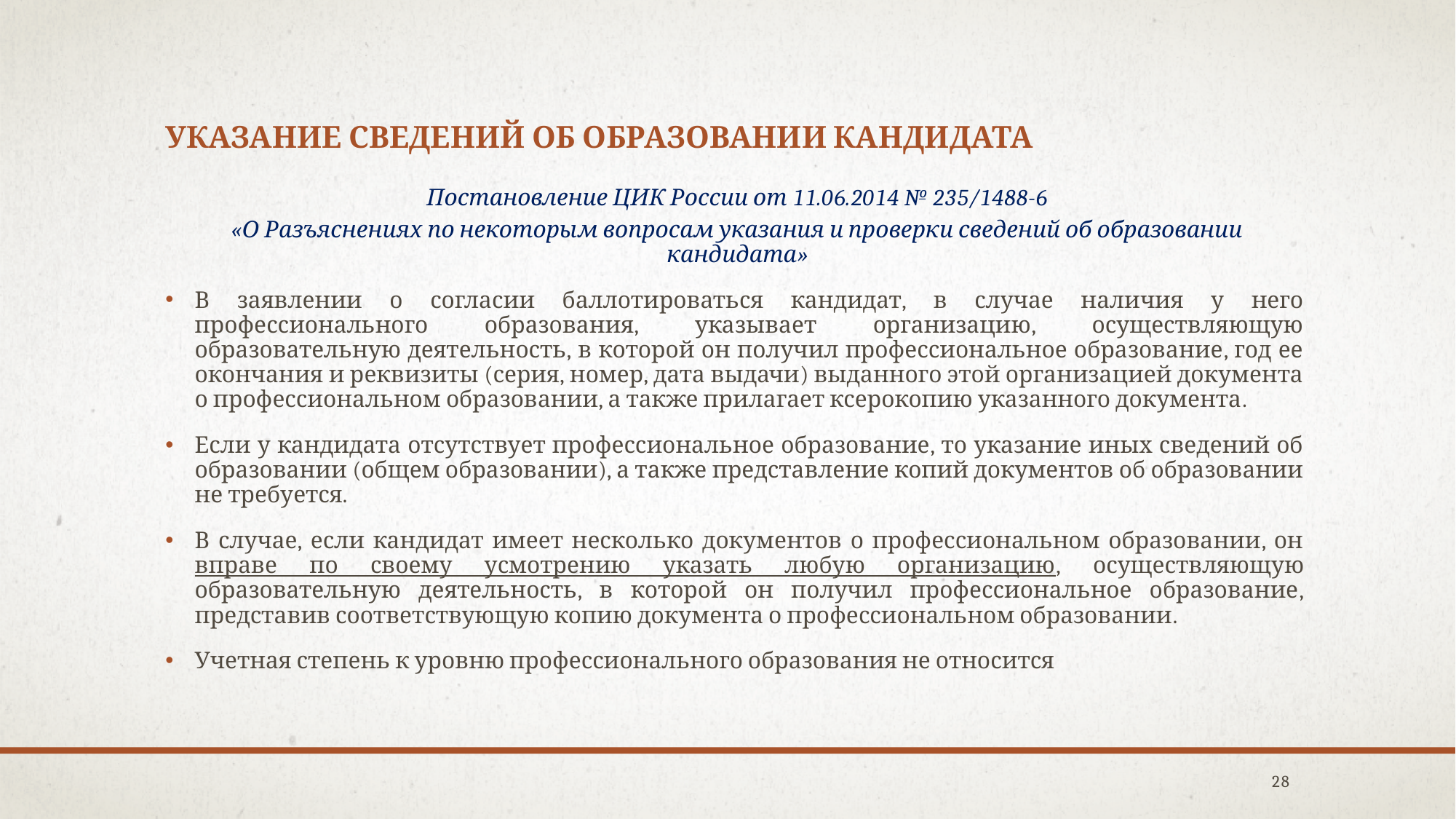

# Указание сведений об образовании кандидата
Постановление ЦИК России от 11.06.2014 № 235/1488-6
«О Разъяснениях по некоторым вопросам указания и проверки сведений об образовании кандидата»
В заявлении о согласии баллотироваться кандидат, в случае наличия у него профессионального образования, указывает организацию, осуществляющую образовательную деятельность, в которой он получил профессиональное образование, год ее окончания и реквизиты (серия, номер, дата выдачи) выданного этой организацией документа о профессиональном образовании, а также прилагает ксерокопию указанного документа.
Если у кандидата отсутствует профессиональное образование, то указание иных сведений об образовании (общем образовании), а также представление копий документов об образовании не требуется.
В случае, если кандидат имеет несколько документов о профессиональном образовании, он вправе по своему усмотрению указать любую организацию, осуществляющую образовательную деятельность, в которой он получил профессиональное образование, представив соответствующую копию документа о профессиональном образовании.
Учетная степень к уровню профессионального образования не относится

28